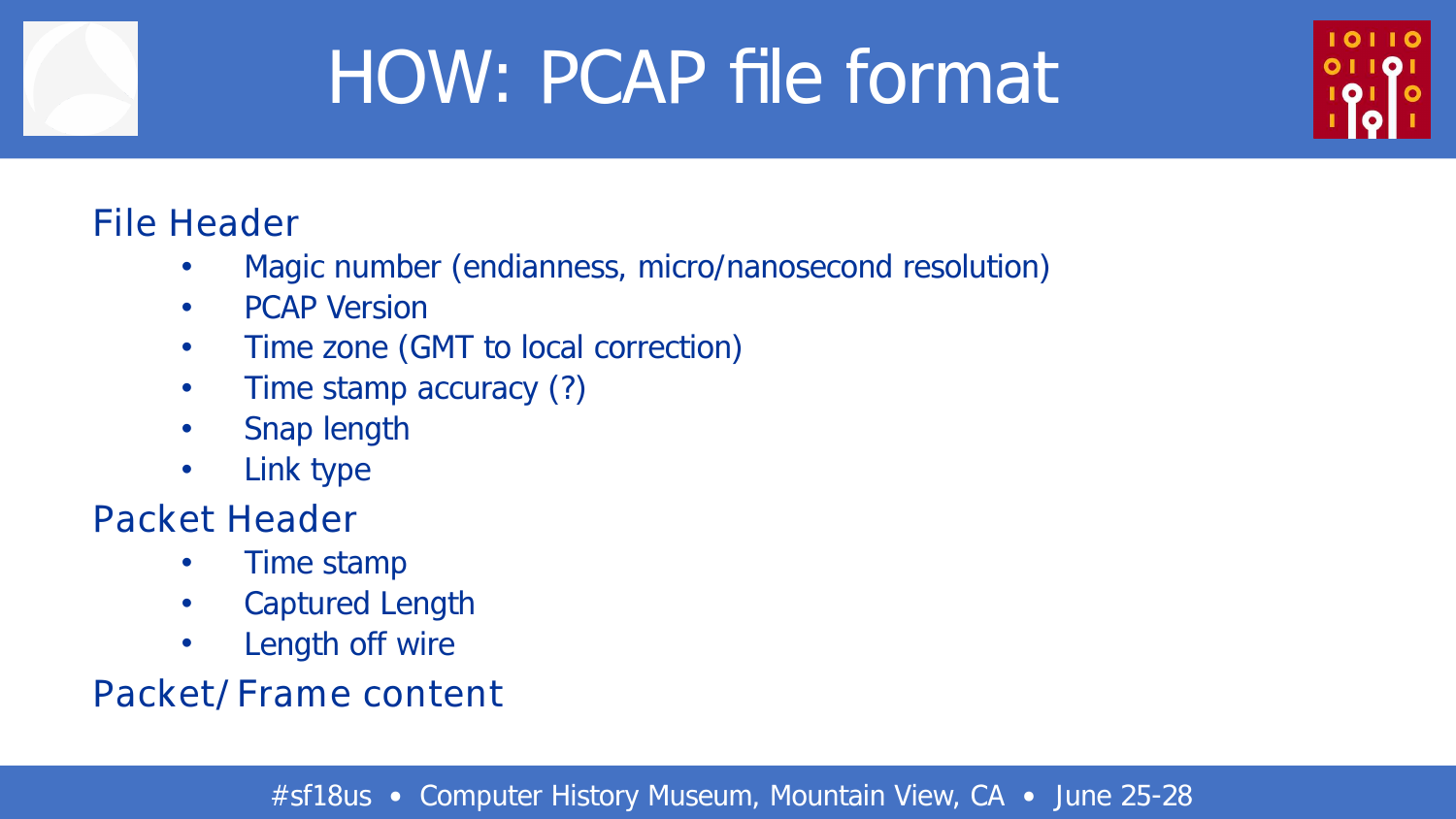

# HOW: PCAP file format
File Header
Magic number (endianness, micro/nanosecond resolution)
PCAP Version
Time zone (GMT to local correction)
Time stamp accuracy (?)
Snap length
Link type
Packet Header
Time stamp
Captured Length
Length off wire
Packet/Frame content